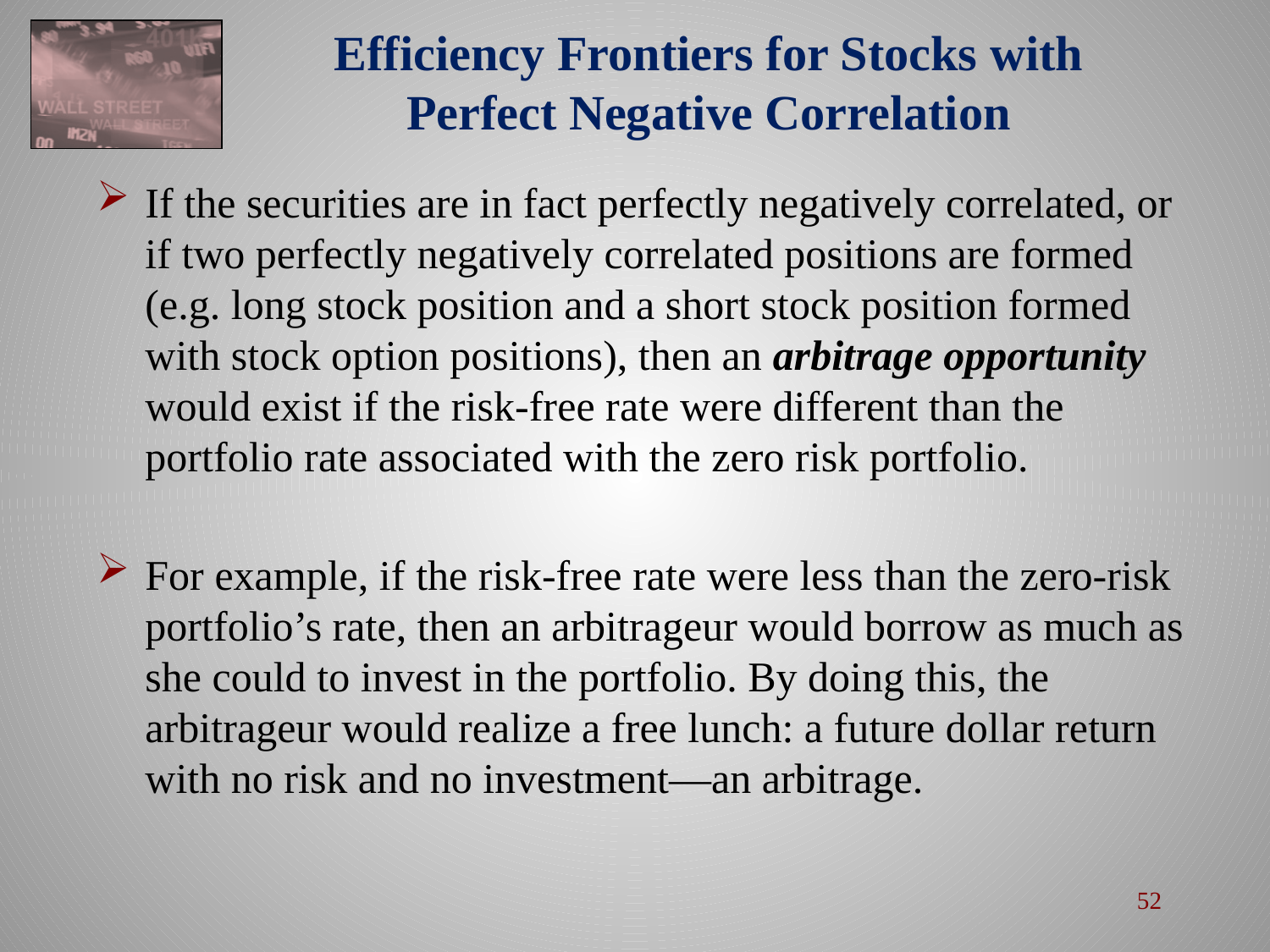

# Efficiency Frontiers for Stocks with Perfect Negative Correlation
If the securities are in fact perfectly negatively correlated, or if two perfectly negatively correlated positions are formed (e.g. long stock position and a short stock position formed with stock option positions), then an arbitrage opportunity would exist if the risk-free rate were different than the portfolio rate associated with the zero risk portfolio.

For example, if the risk-free rate were less than the zero-risk portfolio’s rate, then an arbitrageur would borrow as much as she could to invest in the portfolio. By doing this, the arbitrageur would realize a free lunch: a future dollar return with no risk and no investment—an arbitrage.

52